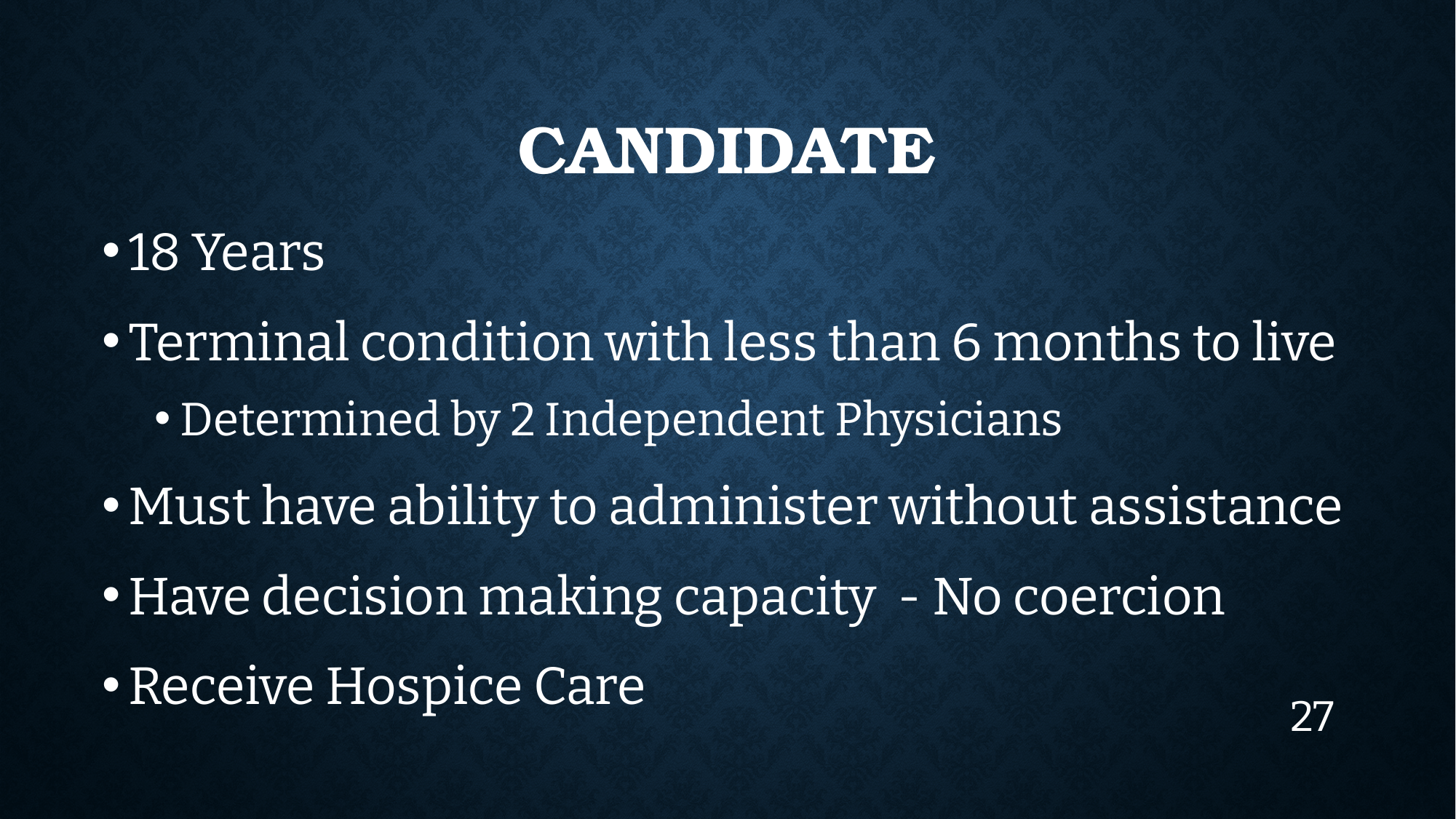

# candidate
18 Years
Terminal condition with less than 6 months to live
Determined by 2 Independent Physicians
Must have ability to administer without assistance
Have decision making capacity  - No coercion
Receive Hospice Care
27